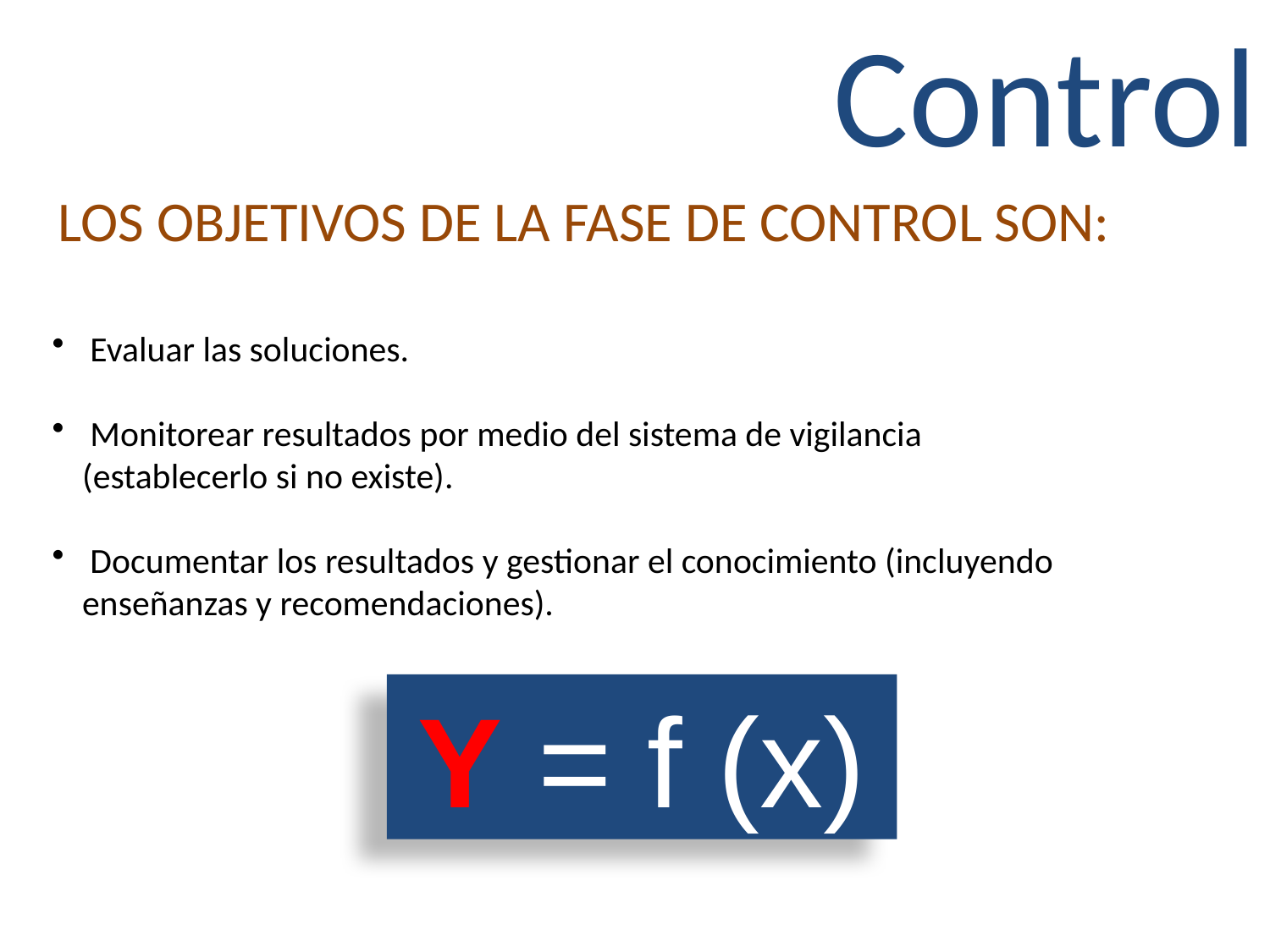

Control
LOS OBJETIVOS DE LA FASE DE CONTROL SON:

 Evaluar las soluciones.

 Monitorear resultados por medio del sistema de vigilancia (establecerlo si no existe).

 Documentar los resultados y gestionar el conocimiento (incluyendo enseñanzas y recomendaciones).

Y = f (x)